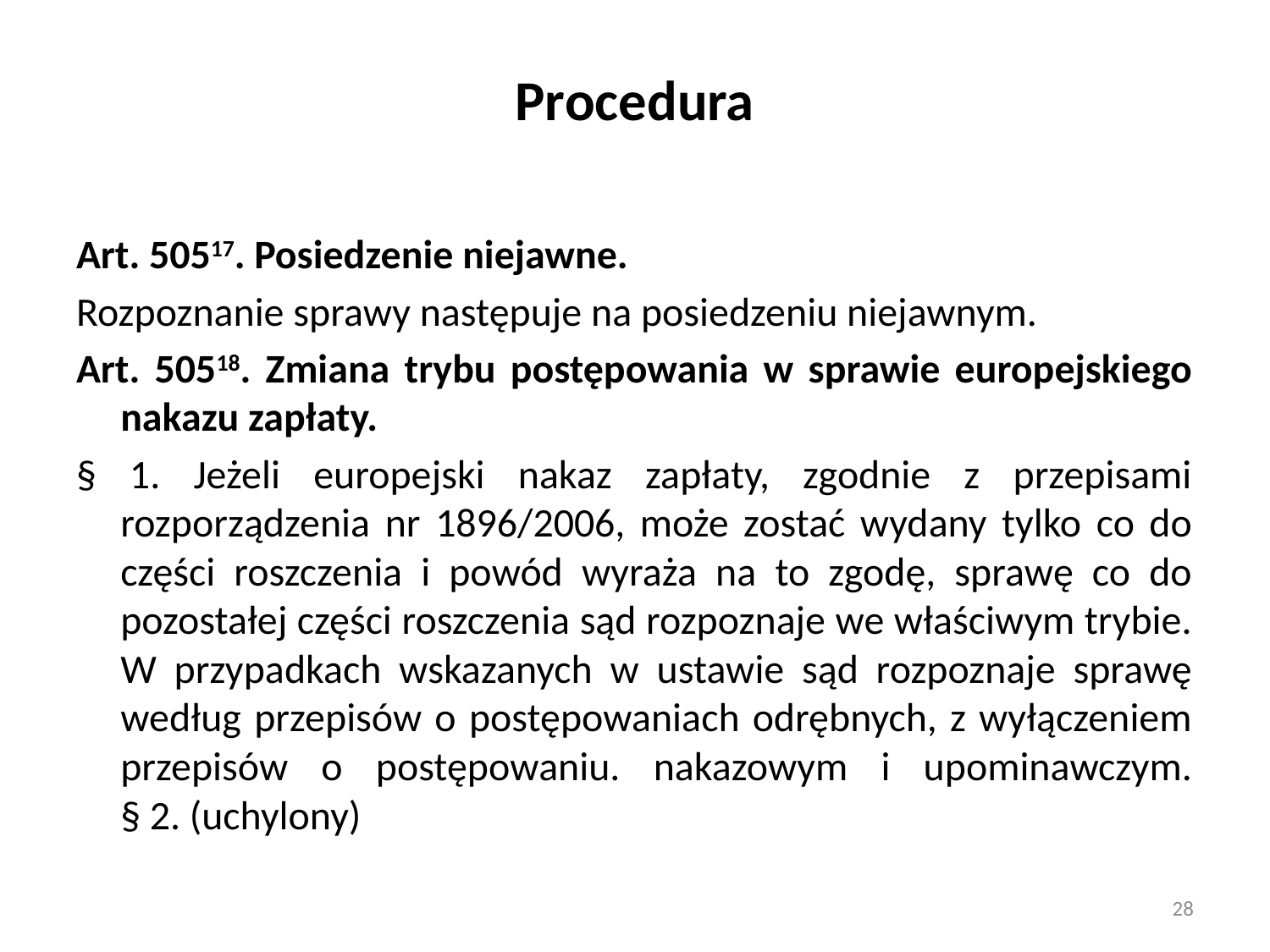

# Procedura
Art. 50517. Posiedzenie niejawne.
Rozpoznanie sprawy następuje na posiedzeniu niejawnym.
Art. 50518. Zmiana trybu postępowania w sprawie europejskiego nakazu zapłaty.
§ 1. Jeżeli europejski nakaz zapłaty, zgodnie z przepisami rozporządzenia nr 1896/2006, może zostać wydany tylko co do części roszczenia i powód wyraża na to zgodę, sprawę co do pozostałej części roszczenia sąd rozpoznaje we właściwym trybie. W przypadkach wskazanych w ustawie sąd rozpoznaje sprawę według przepisów o postępowaniach odrębnych, z wyłączeniem przepisów o postępowaniu. nakazowym i upominawczym.
§ 2. (uchylony)

28